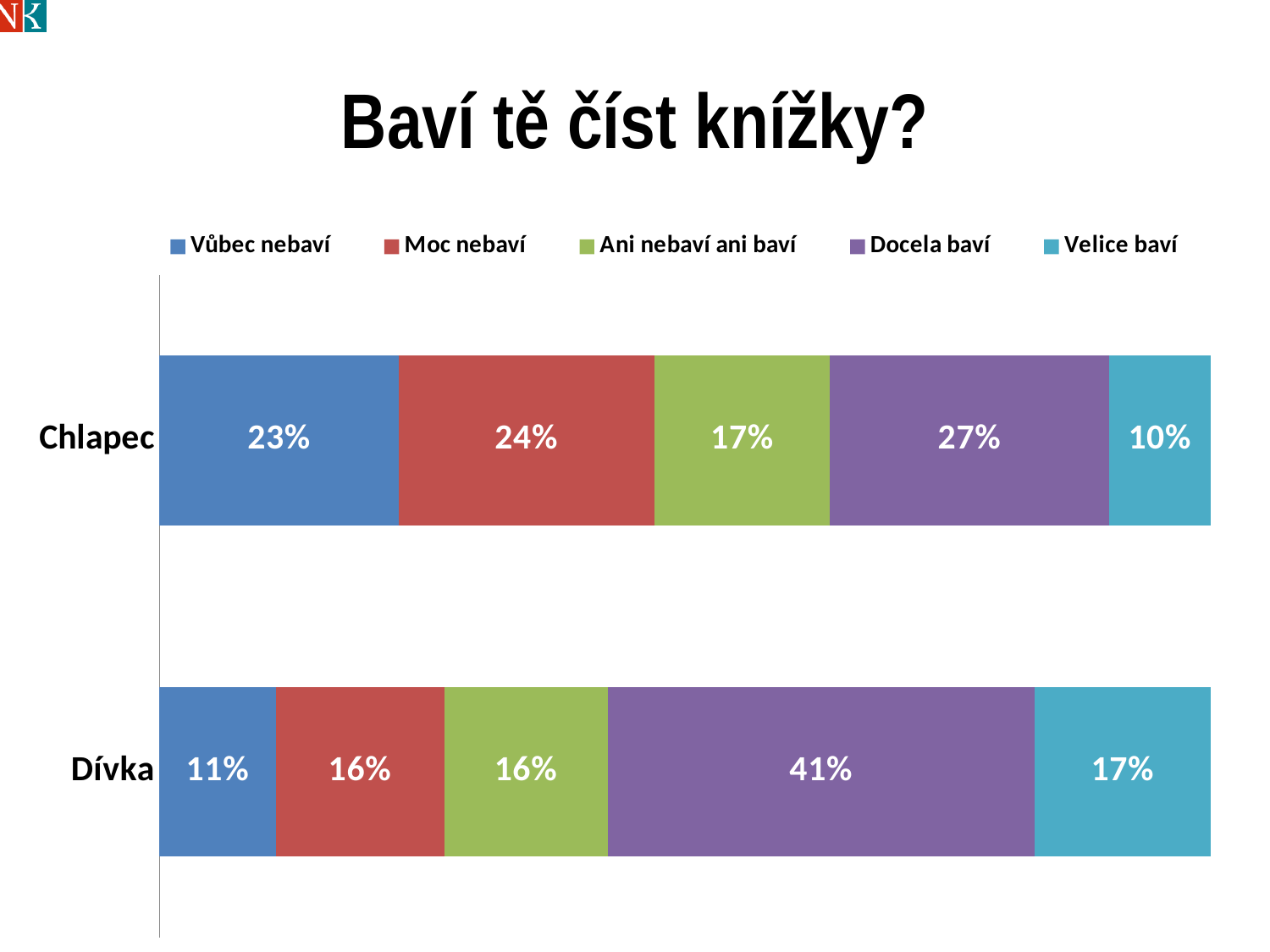

# Baví tě číst knížky?

### Chart

| Category | Vůbec nebaví | Moc nebaví | Ani nebaví ani baví | Docela baví | Velice baví |
|---|---|---|---|---|---|
| Dívka | 0.11055604768380406 | 0.16039186263818533 | 0.15554771525255823 | 0.4061810318386613 | 0.16732334258679174 |
| Chlapec | 0.22773179031450583 | 0.24303575740758113 | 0.1671035857055444 | 0.2655323273953712 | 0.09659653917699766 |